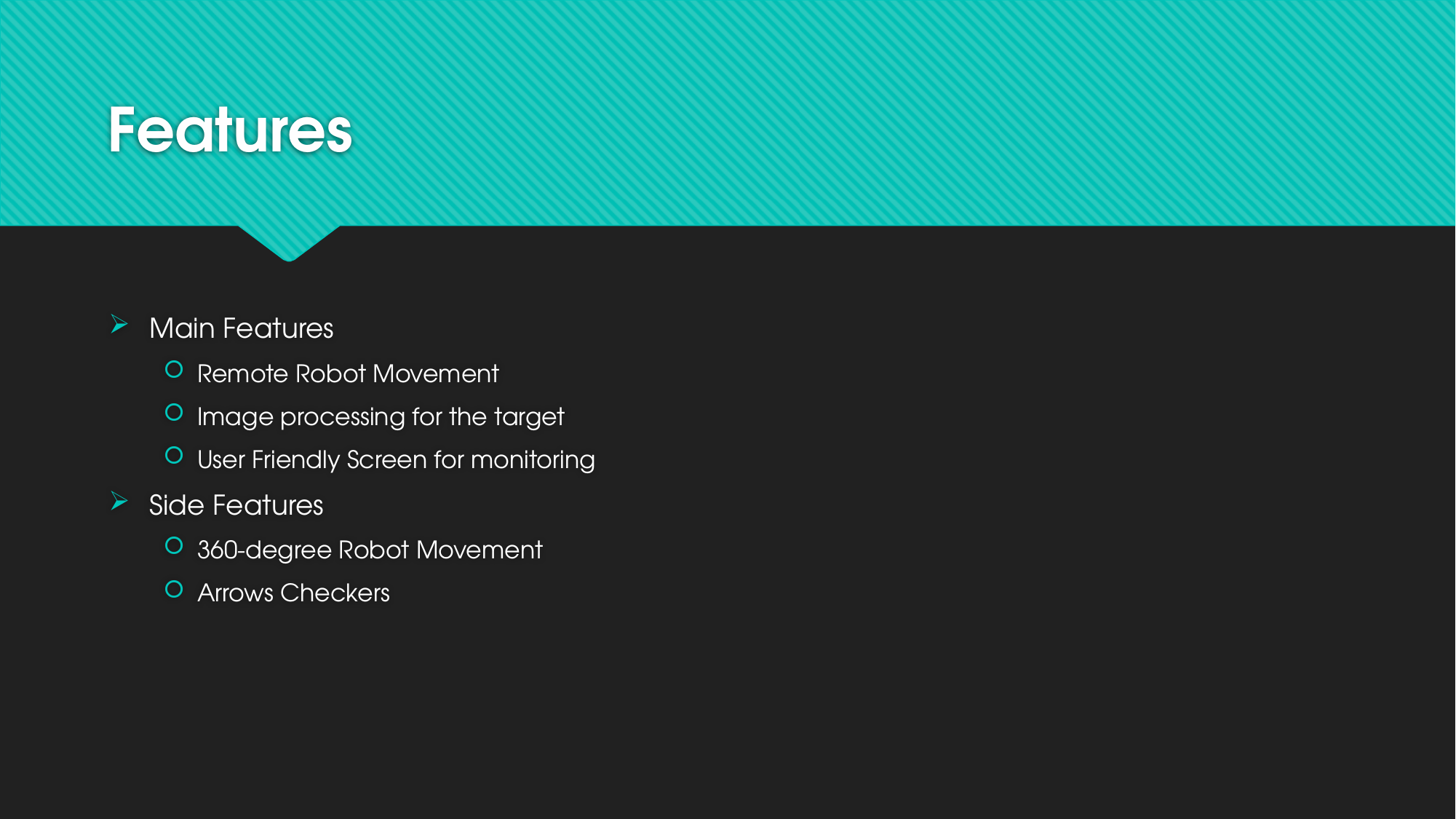

# Features
Main Features
Remote Robot Movement
Image processing for the target
User Friendly Screen for monitoring
Side Features
360-degree Robot Movement
Arrows Checkers